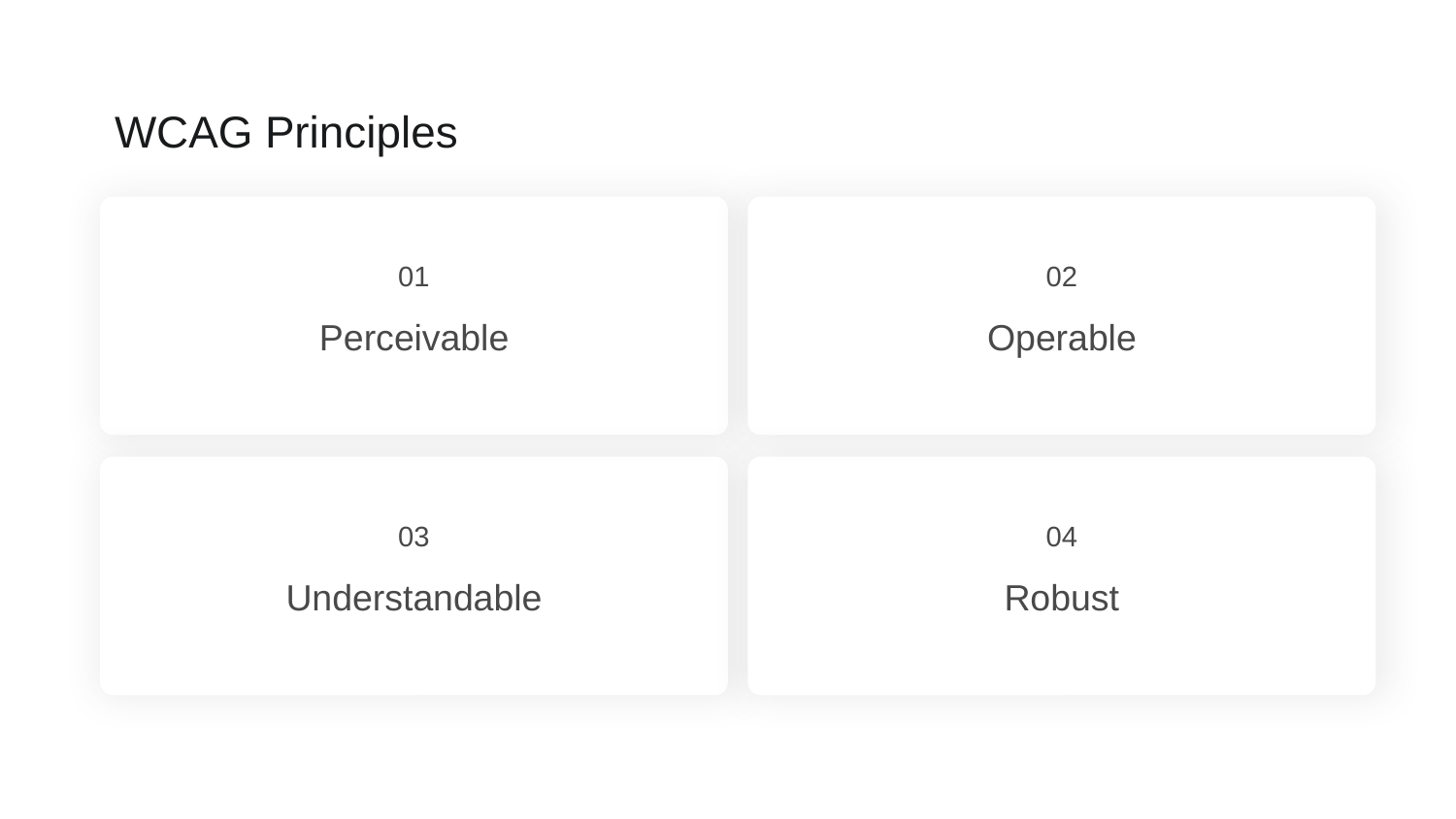

# WCAG Principles
01
Perceivable
02
Operable
03
Understandable
04
Robust